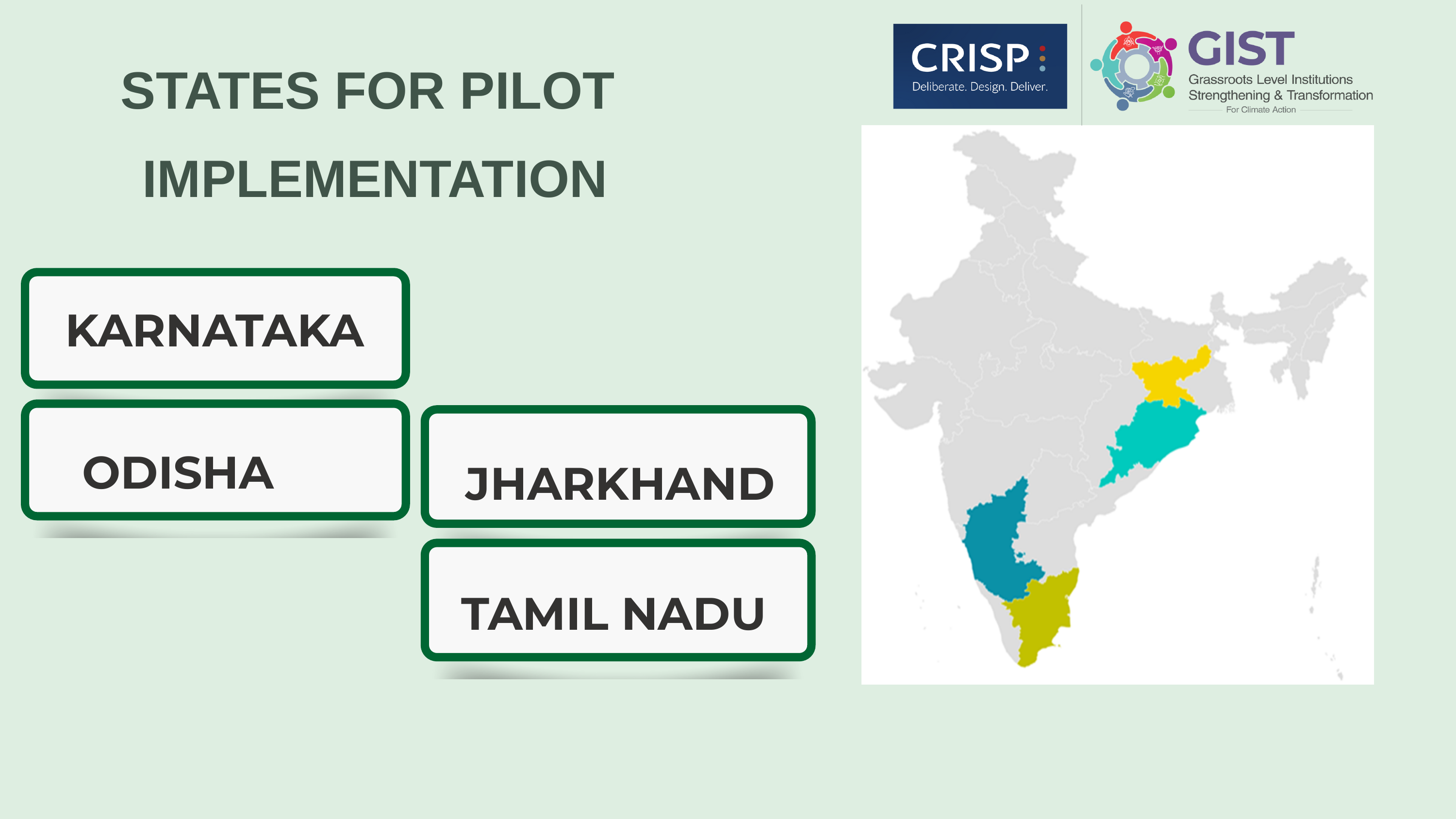

STATES FOR PILOT  IMPLEMENTATION

KARNATAKA

ODISHA
JHARKHAND

TAMIL NADU